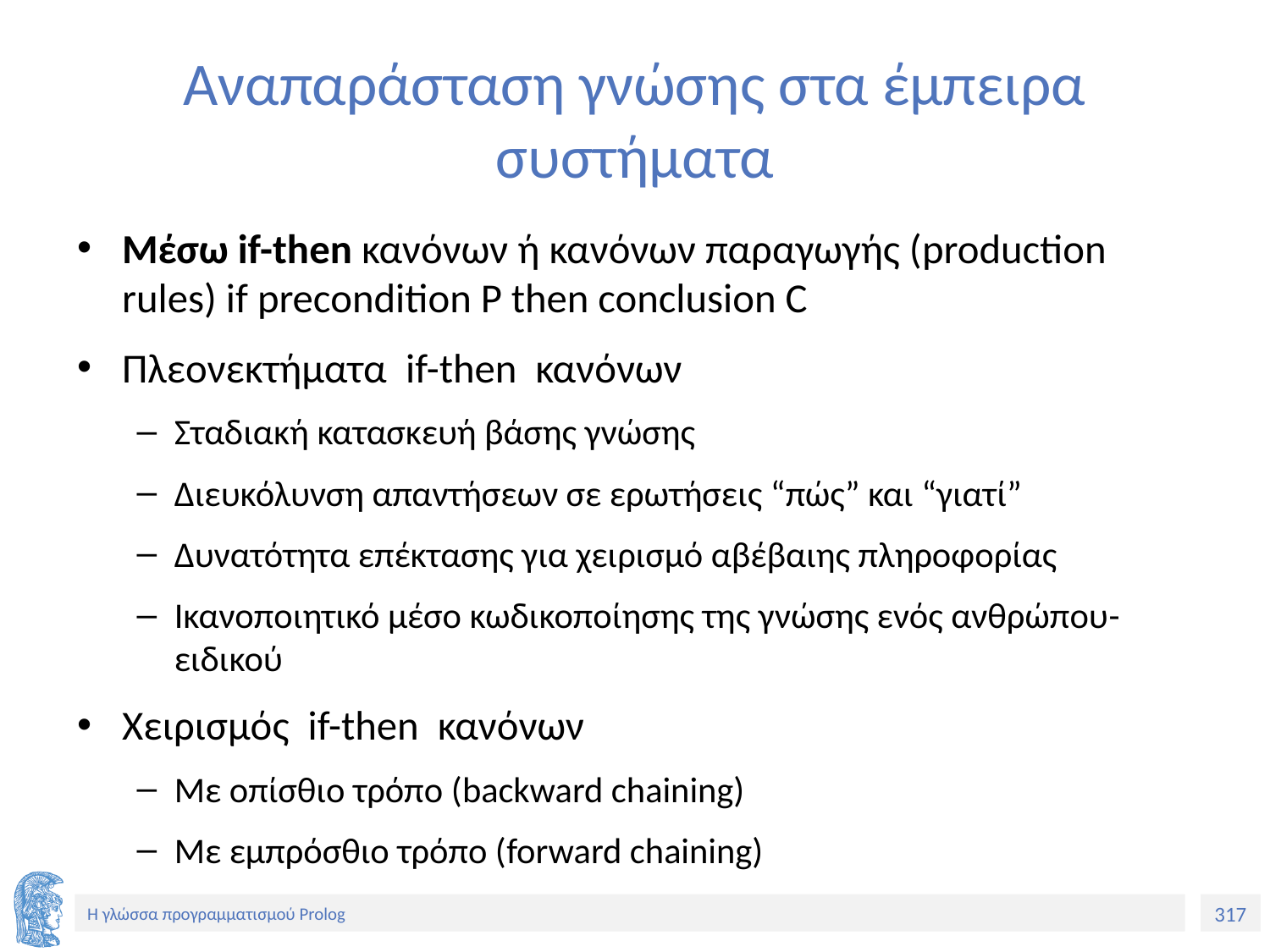

# Αναπαράσταση γνώσης στα έμπειρα συστήματα
Μέσω if-then κανόνων ή κανόνων παραγωγής (production rules) if precondition P then conclusion C
Πλεονεκτήματα  if-then  κανόνων
Σταδιακή κατασκευή βάσης γνώσης
Διευκόλυνση απαντήσεων σε ερωτήσεις “πώς” και “γιατί”
Δυνατότητα επέκτασης για χειρισμό αβέβαιης πληροφορίας
Ικανοποιητικό μέσο κωδικοποίησης της γνώσης ενός ανθρώπου-ειδικού
Χειρισμός  if-then  κανόνων
Με οπίσθιο τρόπο (backward chaining)
Με εμπρόσθιο τρόπο (forward chaining)